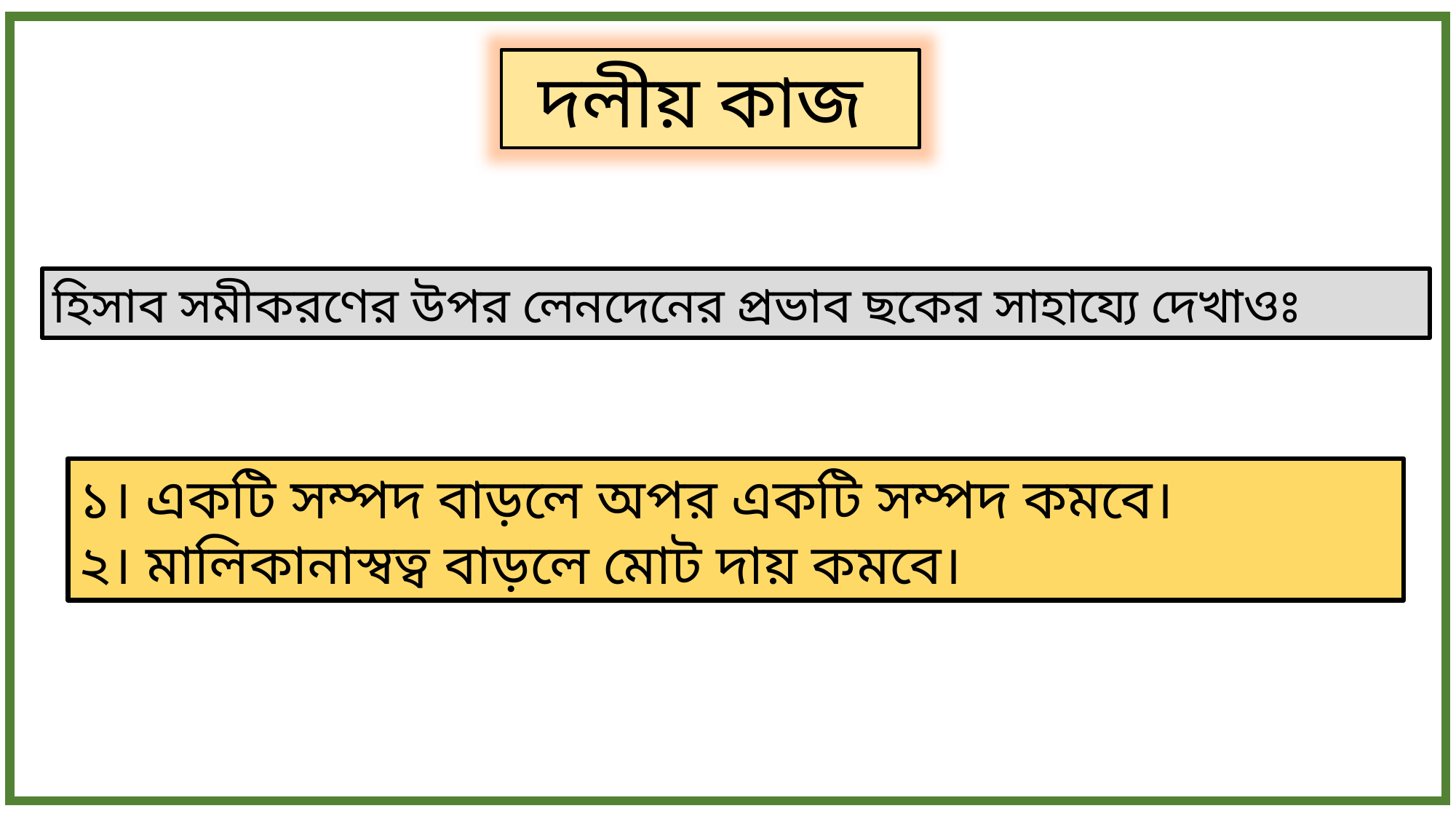

দলীয় কাজ
হিসাব সমীকরণের উপর লেনদেনের প্রভাব ছকের সাহায্যে দেখাওঃ
১। একটি সম্পদ বাড়লে অপর একটি সম্পদ কমবে।
২। মালিকানাস্বত্ব বাড়লে মোট দায় কমবে।